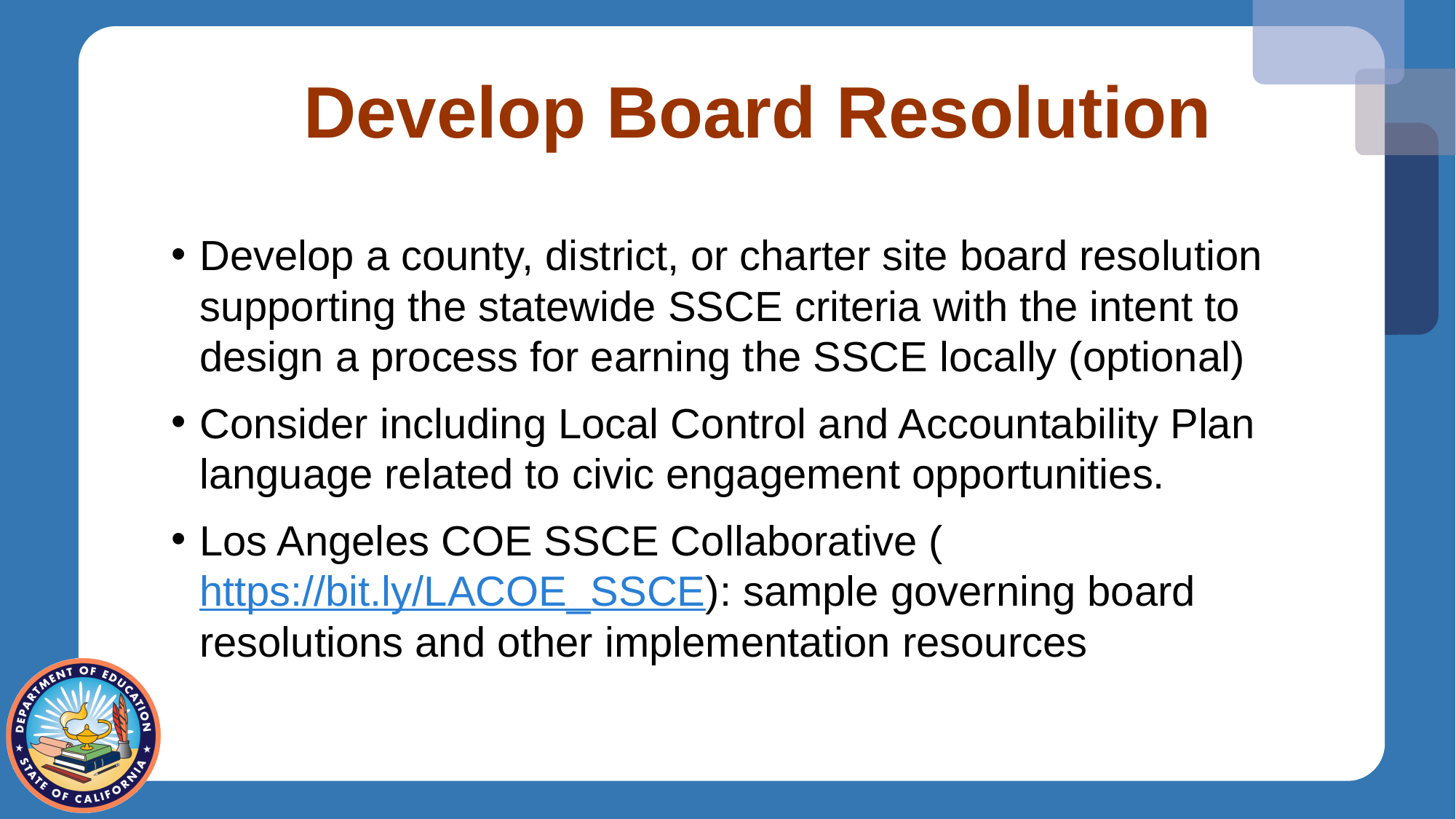

# Develop Board Resolution
Develop a county, district, or charter site board resolution supporting the statewide SSCE criteria with the intent to design a process for earning the SSCE locally (optional)
Consider including Local Control and Accountability Plan language related to civic engagement opportunities.
Los Angeles COE SSCE Collaborative (https://bit.ly/LACOE_SSCE): sample governing board resolutions and other implementation resources